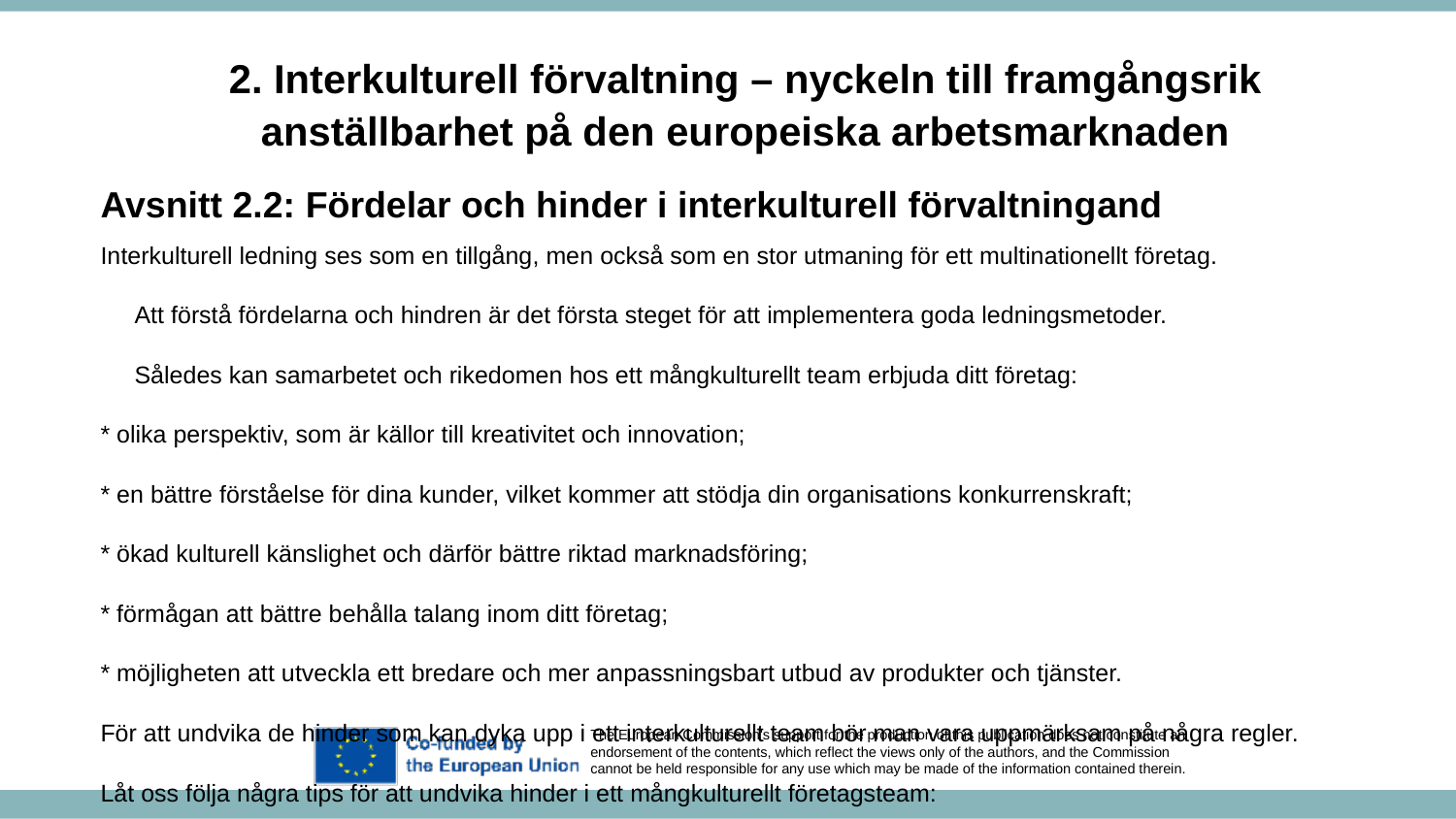

2. Interkulturell förvaltning – nyckeln till framgångsrik anställbarhet på den europeiska arbetsmarknaden

Avsnitt 2.2: Fördelar och hinder i interkulturell förvaltningand
Interkulturell ledning ses som en tillgång, men också som en stor utmaning för ett multinationellt företag.
     Att förstå fördelarna och hindren är det första steget för att implementera goda ledningsmetoder.
     Således kan samarbetet och rikedomen hos ett mångkulturellt team erbjuda ditt företag:
* olika perspektiv, som är källor till kreativitet och innovation;
* en bättre förståelse för dina kunder, vilket kommer att stödja din organisations konkurrenskraft;
* ökad kulturell känslighet och därför bättre riktad marknadsföring;
* förmågan att bättre behålla talang inom ditt företag;
* möjligheten att utveckla ett bredare och mer anpassningsbart utbud av produkter och tjänster.
För att undvika de hinder som kan dyka upp i ett interkulturellt team bör man vara uppmärksam på några regler.
Låt oss följa några tips för att undvika hinder i ett mångkulturellt företagsteam: